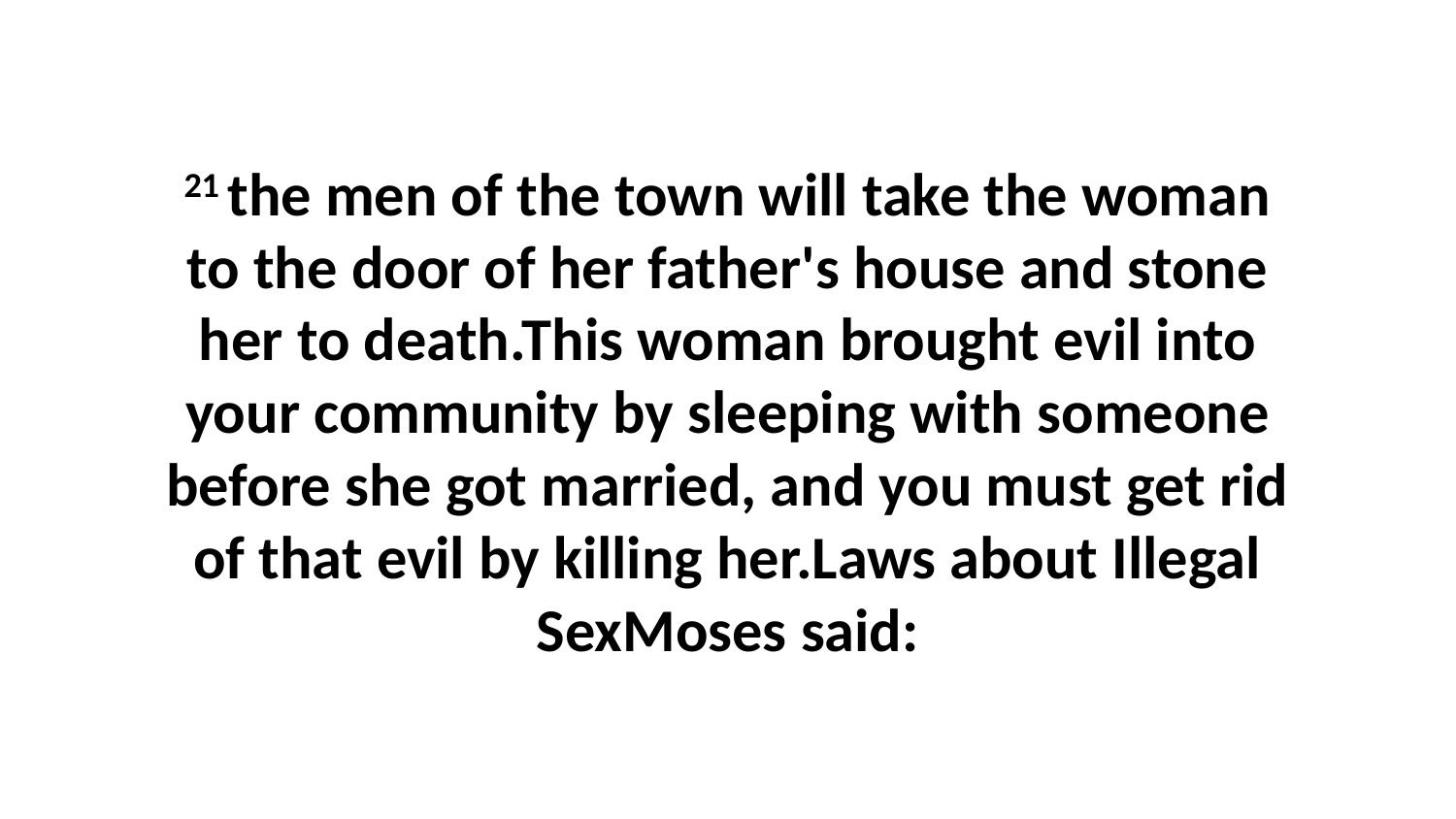

21 the men of the town will take the woman to the door of her father's house and stone her to death.This woman brought evil into your community by sleeping with someone before she got married, and you must get rid of that evil by killing her.Laws about Illegal SexMoses said: